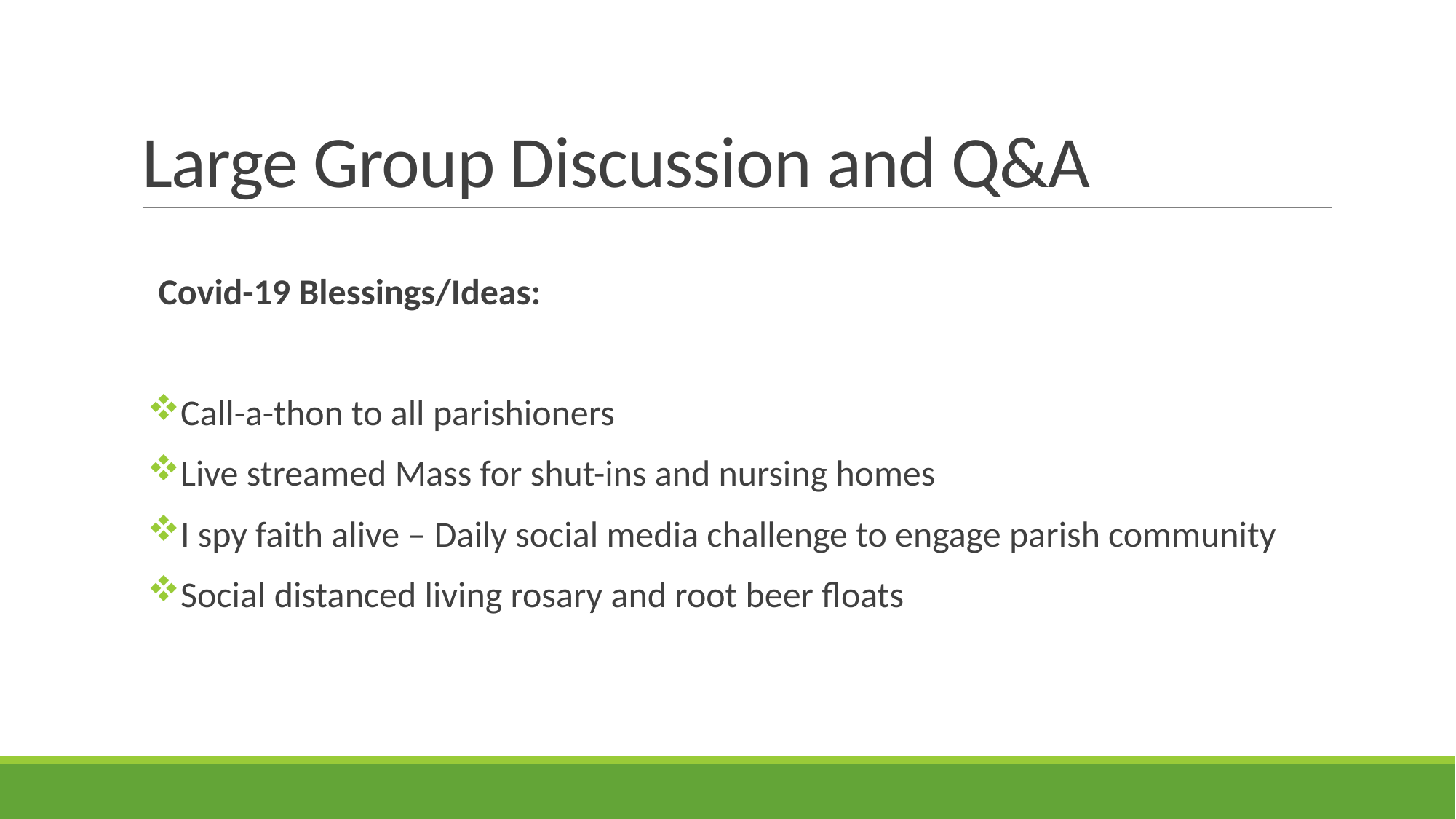

# Large Group Discussion and Q&A
Covid-19 Blessings/Ideas:

Call-a-thon to all parishioners
Live streamed Mass for shut-ins and nursing homes
I spy faith alive – Daily social media challenge to engage parish community
Social distanced living rosary and root beer floats